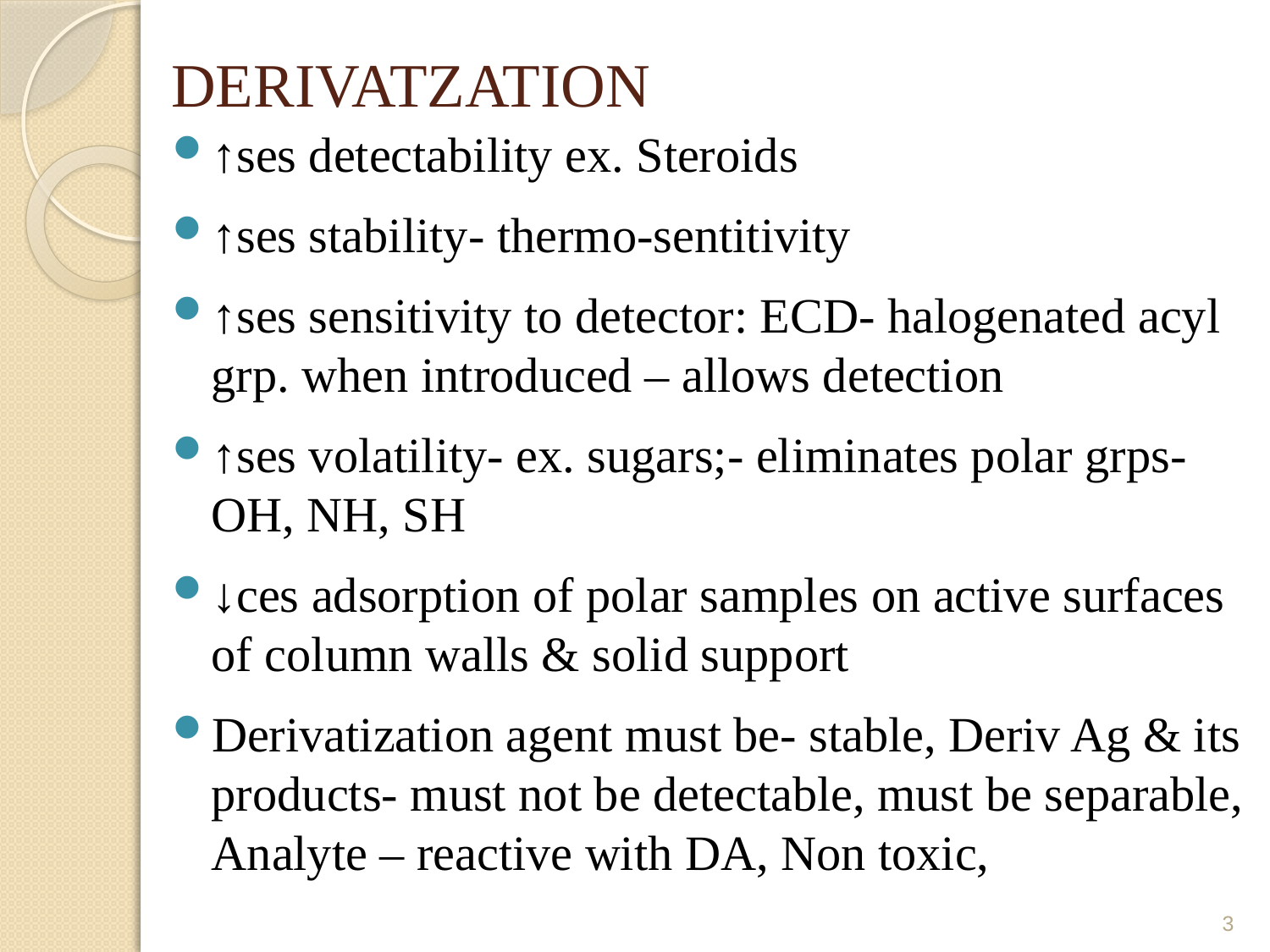

# DERIVATZATION
↑ses detectability ex. Steroids
↑ses stability- thermo-sentitivity
↑ses sensitivity to detector: ECD- halogenated acyl grp. when introduced – allows detection
↑ses volatility- ex. sugars;- eliminates polar grps- OH, NH, SH
↓ces adsorption of polar samples on active surfaces of column walls & solid support
Derivatization agent must be- stable, Deriv Ag & its products- must not be detectable, must be separable, Analyte – reactive with DA, Non toxic,

3